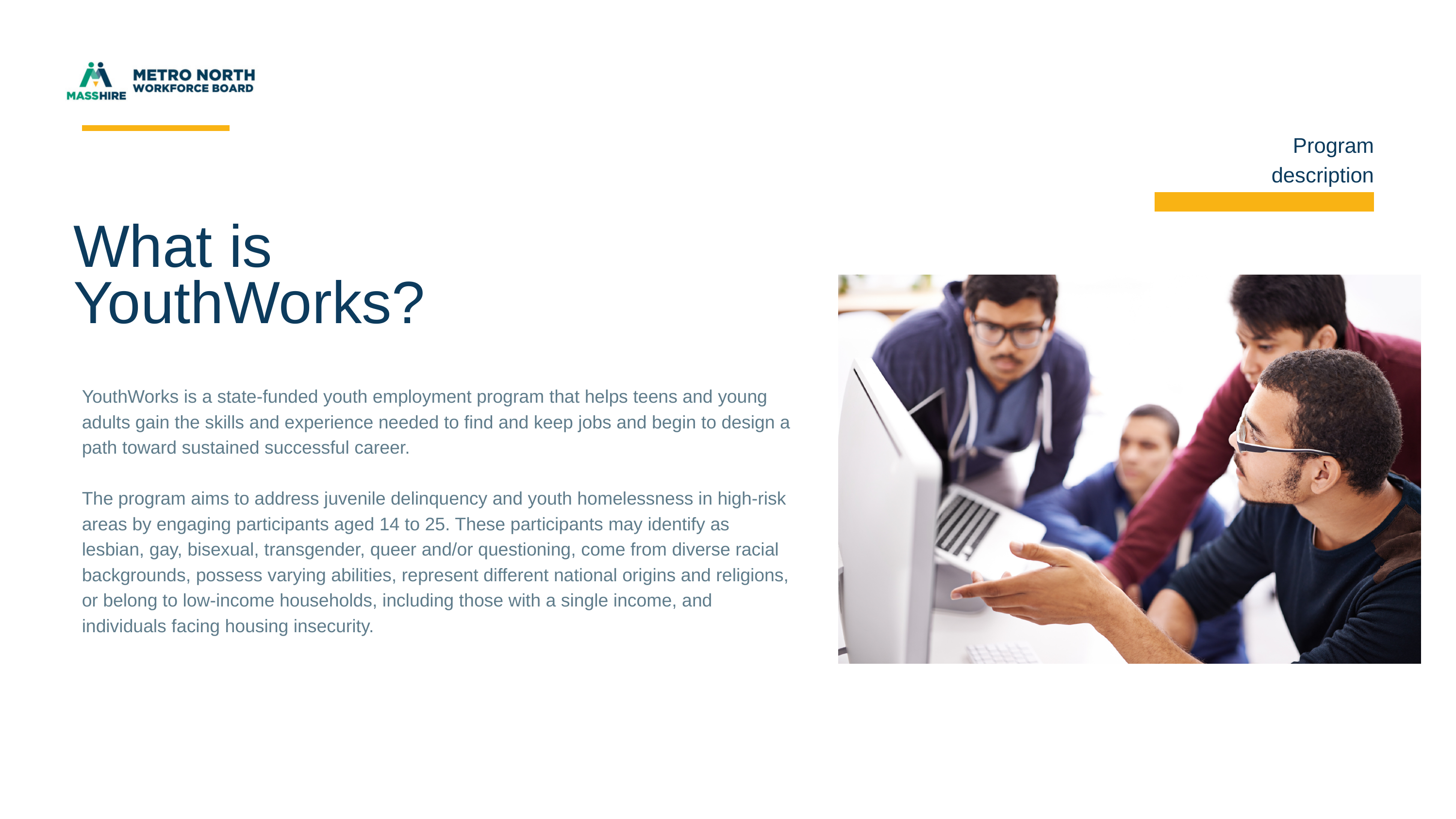

Program description

What is YouthWorks?

YouthWorks is a state-funded youth employment program that helps teens and young adults gain the skills and experience needed to find and keep jobs and begin to design a path toward sustained successful career.

The program aims to address juvenile delinquency and youth homelessness in high-risk areas by engaging participants aged 14 to 25. These participants may identify as lesbian, gay, bisexual, transgender, queer and/or questioning, come from diverse racial backgrounds, possess varying abilities, represent different national origins and religions, or belong to low-income households, including those with a single income, and individuals facing housing insecurity.